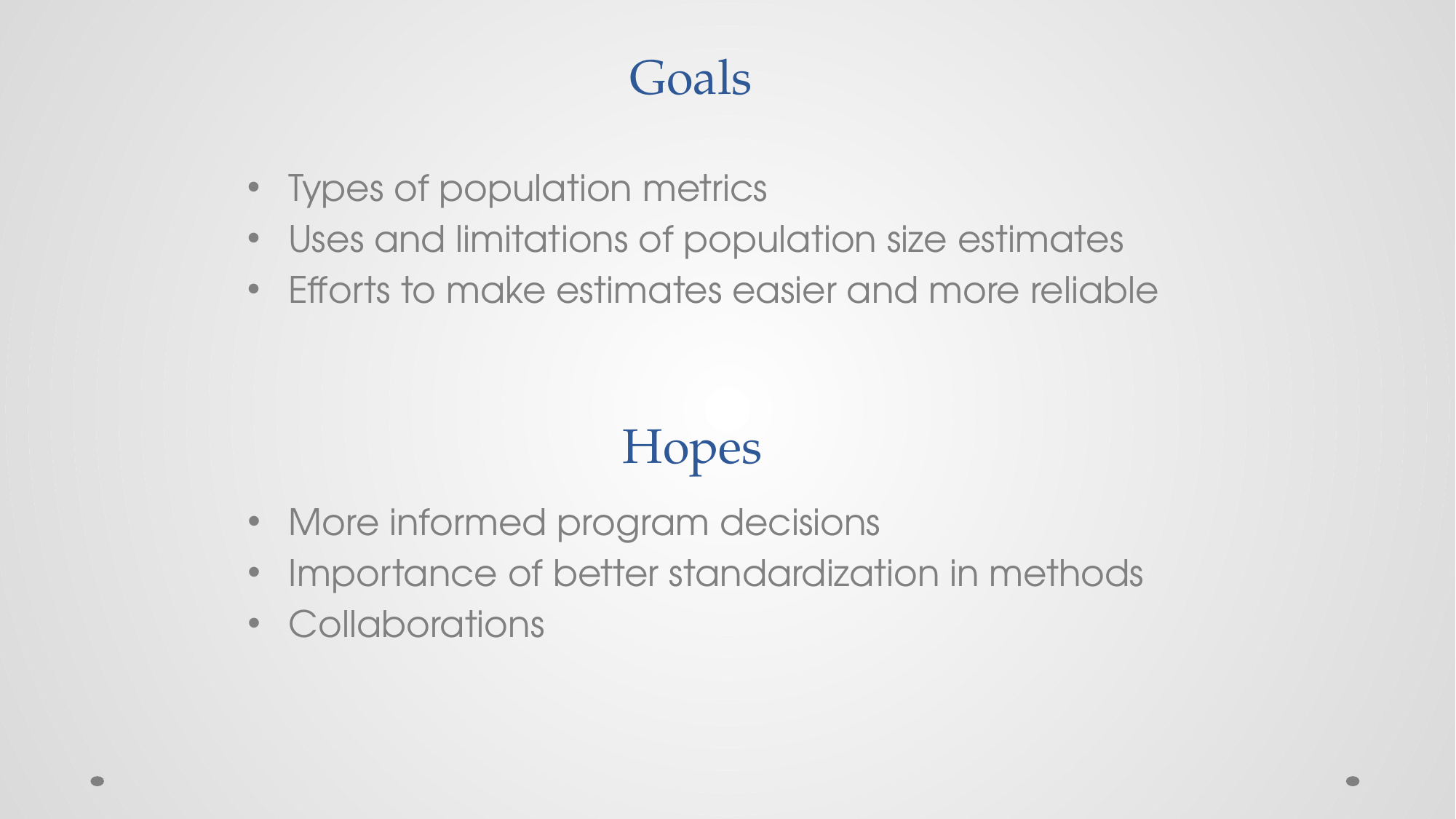

# Goals
Types of population metrics
Uses and limitations of population size estimates
Efforts to make estimates easier and more reliable
Hopes
More informed program decisions
Importance of better standardization in methods
Collaborations